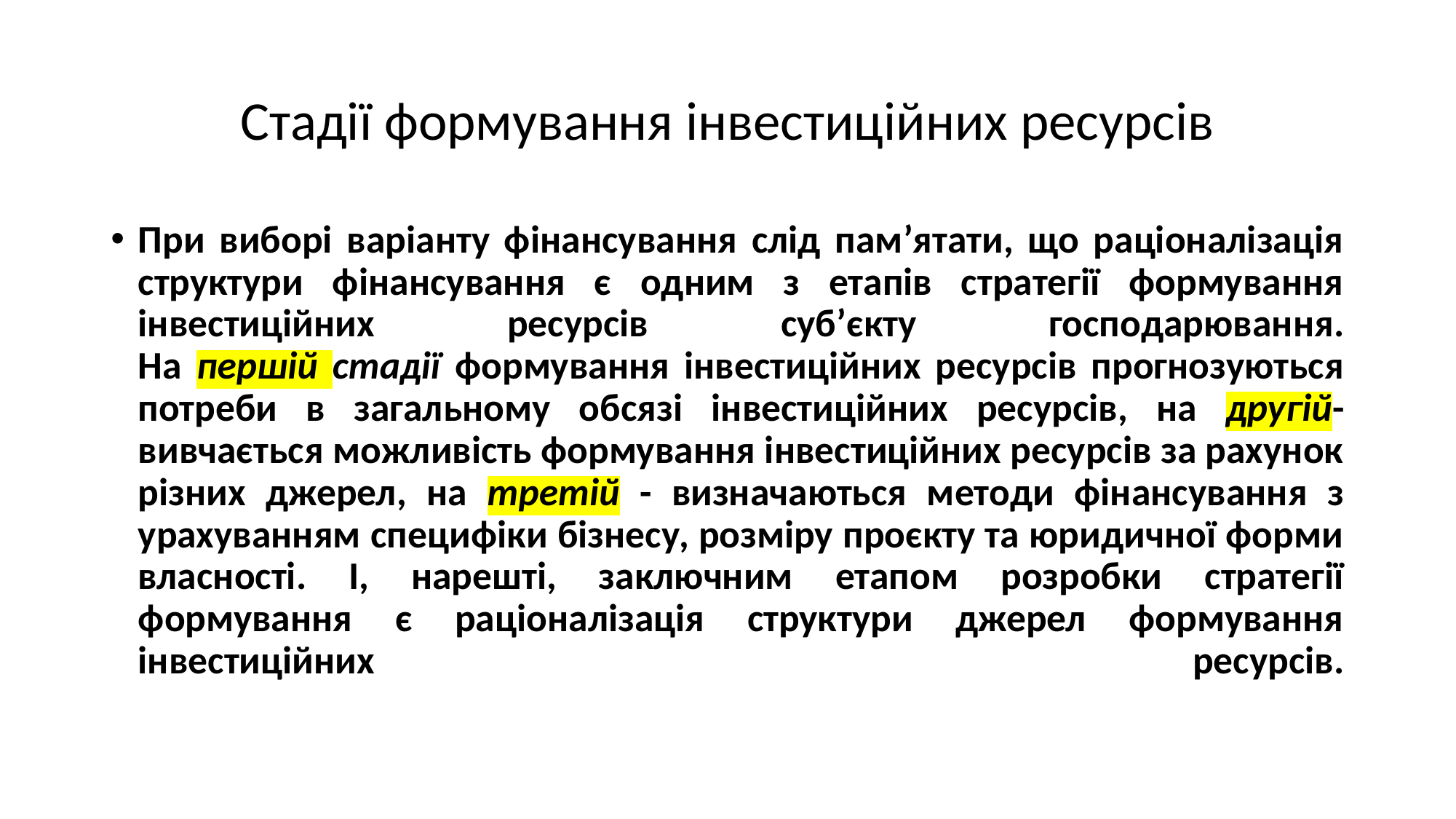

# Стадії формування інвестиційних ресурсів
При виборі варіанту фінансування слід пам’ятати, що раціоналізація структури фінансування є одним з етапів стратегії формування інвестиційних ресурсів суб’єкту господарювання.
На першій стадії формування інвестиційних ресурсів прогнозуються потреби в загальному обсязі інвестиційних ресурсів, на другій- вивчається можливість формування інвестиційних ресурсів за рахунок різних джерел, на третій - визначаються методи фінансування з урахуванням специфіки бізнесу, розміру проєкту та юридичної форми власності. І, нарешті, заключним етапом розробки стратегії формування є раціоналізація структури джерел формування інвестиційних ресурсів.